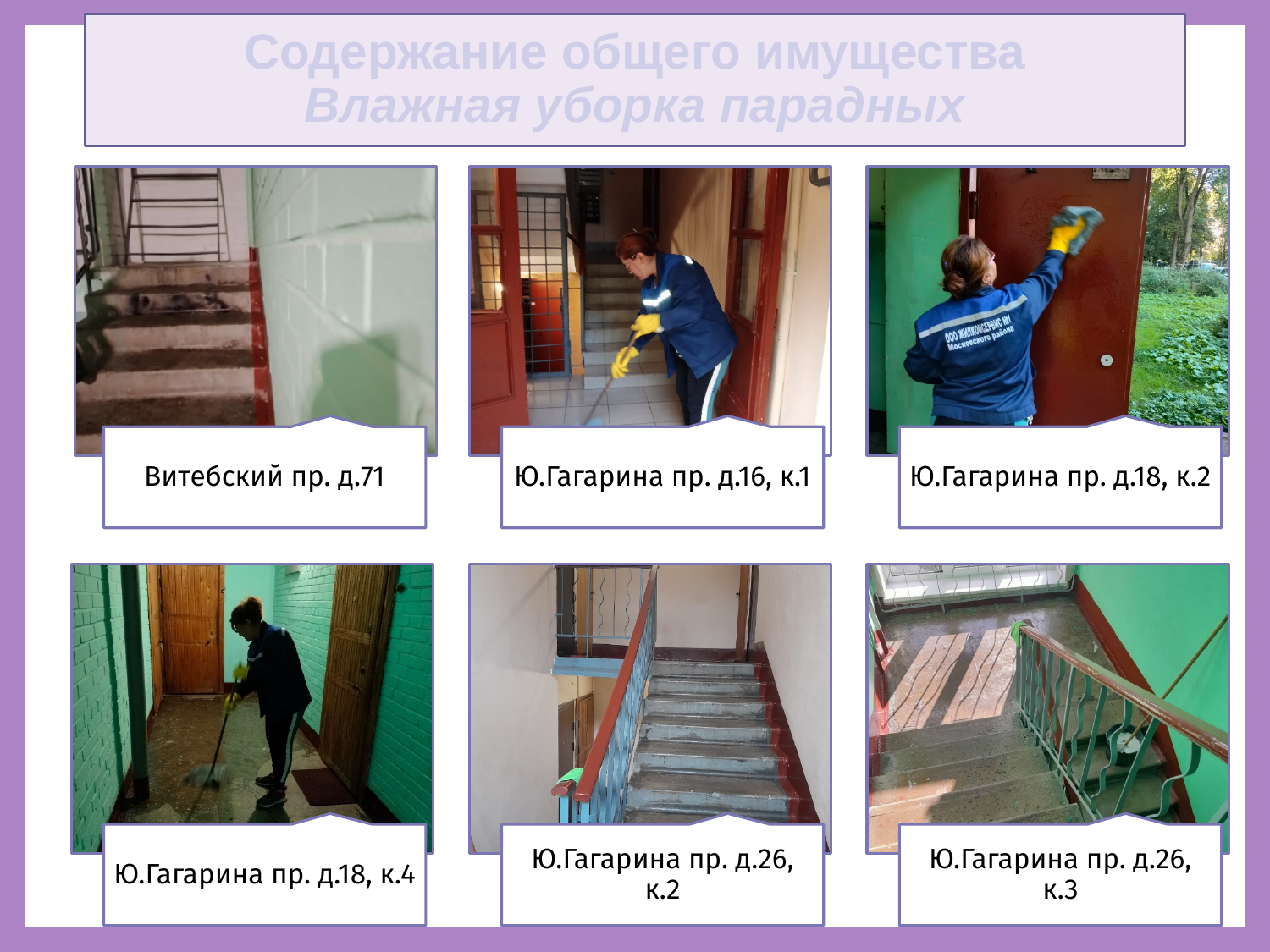

# Содержание общего имущества Влажная уборка парадных
Витебский пр. д.71
Ю.Гагарина пр. д.16, к.1
Ю.Гагарина пр. д.18, к.2
Ю.Гагарина пр. д.18, к.4
Ю.Гагарина пр. д.26, к.2
Ю.Гагарина пр. д.26, к.3